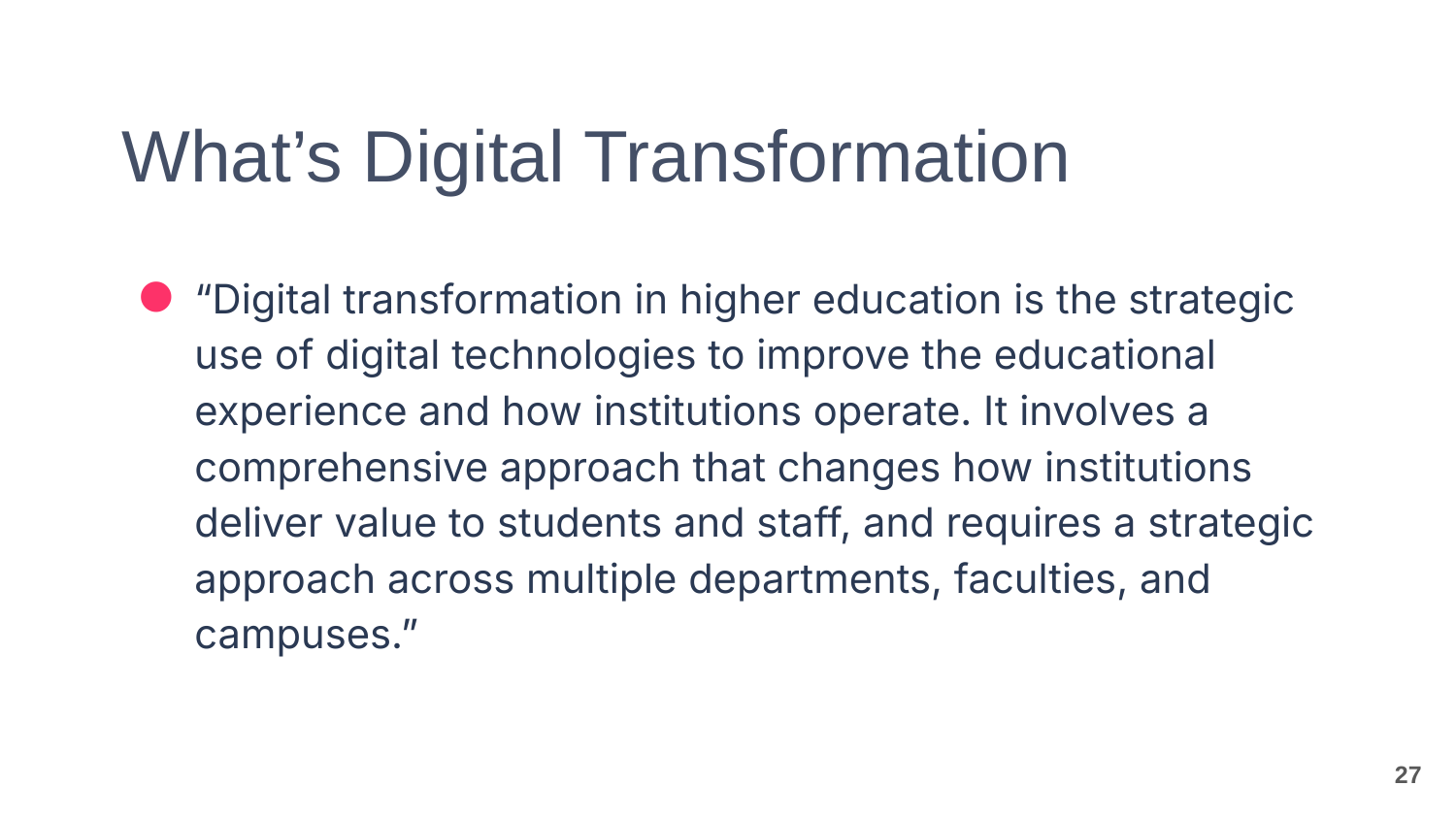

# What’s Digital Transformation
“Digital transformation in higher education is the strategic use of digital technologies to improve the educational experience and how institutions operate. It involves a comprehensive approach that changes how institutions deliver value to students and staff, and requires a strategic approach across multiple departments, faculties, and campuses.”
27